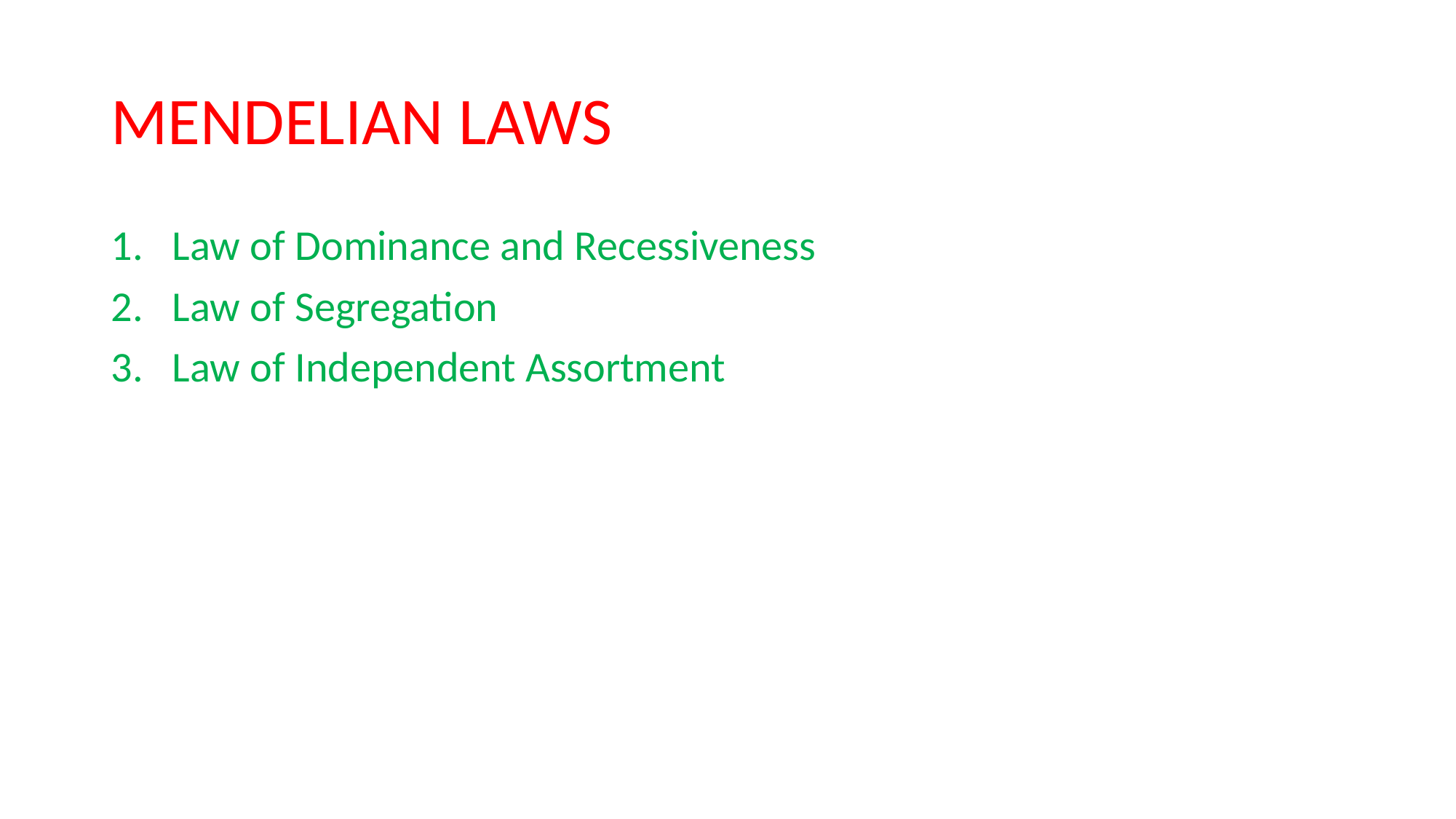

# MENDELIAN LAWS
Law of Dominance and Recessiveness
Law of Segregation
Law of Independent Assortment